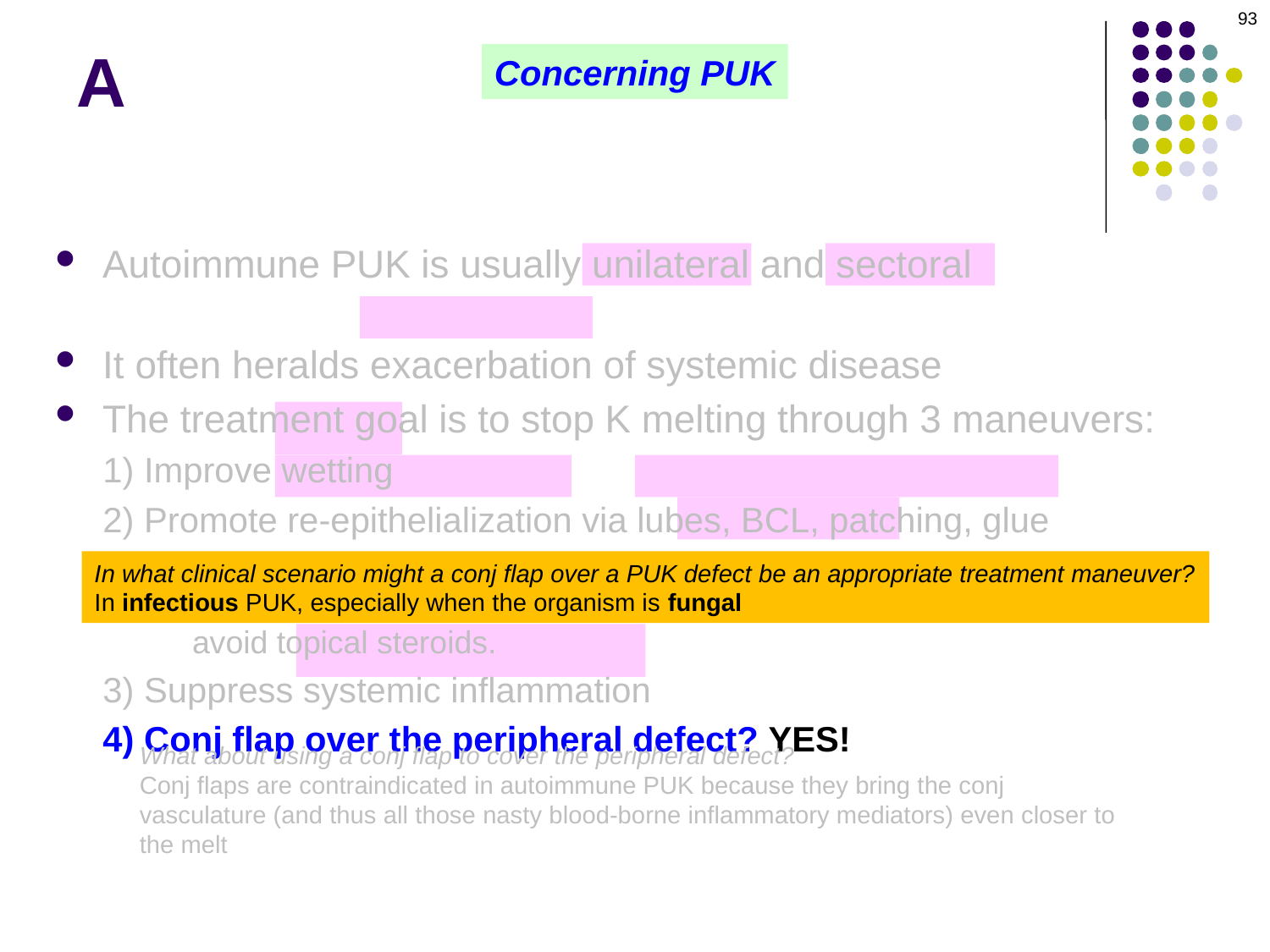

93
# A
Concerning PUK
Autoimmune PUK is usually unilateral and sectoral
It often heralds exacerbation of systemic disease
The treatment goal is to stop K melting through 3 maneuvers:
1) Improve wetting
2) Promote re-epithelialization via lubes, BCL, patching, glue
You should also consider stopping topical steroids, which can delay re-epithelialization. As a general rule: If the cornea is significantly thinned, avoid topical steroids.
3) Suppress systemic inflammation
4) Conj flap over the peripheral defect? YES!

In what clinical scenario might a conj flap over a PUK defect be an appropriate treatment maneuver?
In infectious PUK, especially when the organism is fungal

What about using a conj flap to cover the peripheral defect?
Conj flaps are contraindicated in autoimmune PUK because they bring the conj vasculature (and thus all those nasty blood-borne inflammatory mediators) even closer to the melt